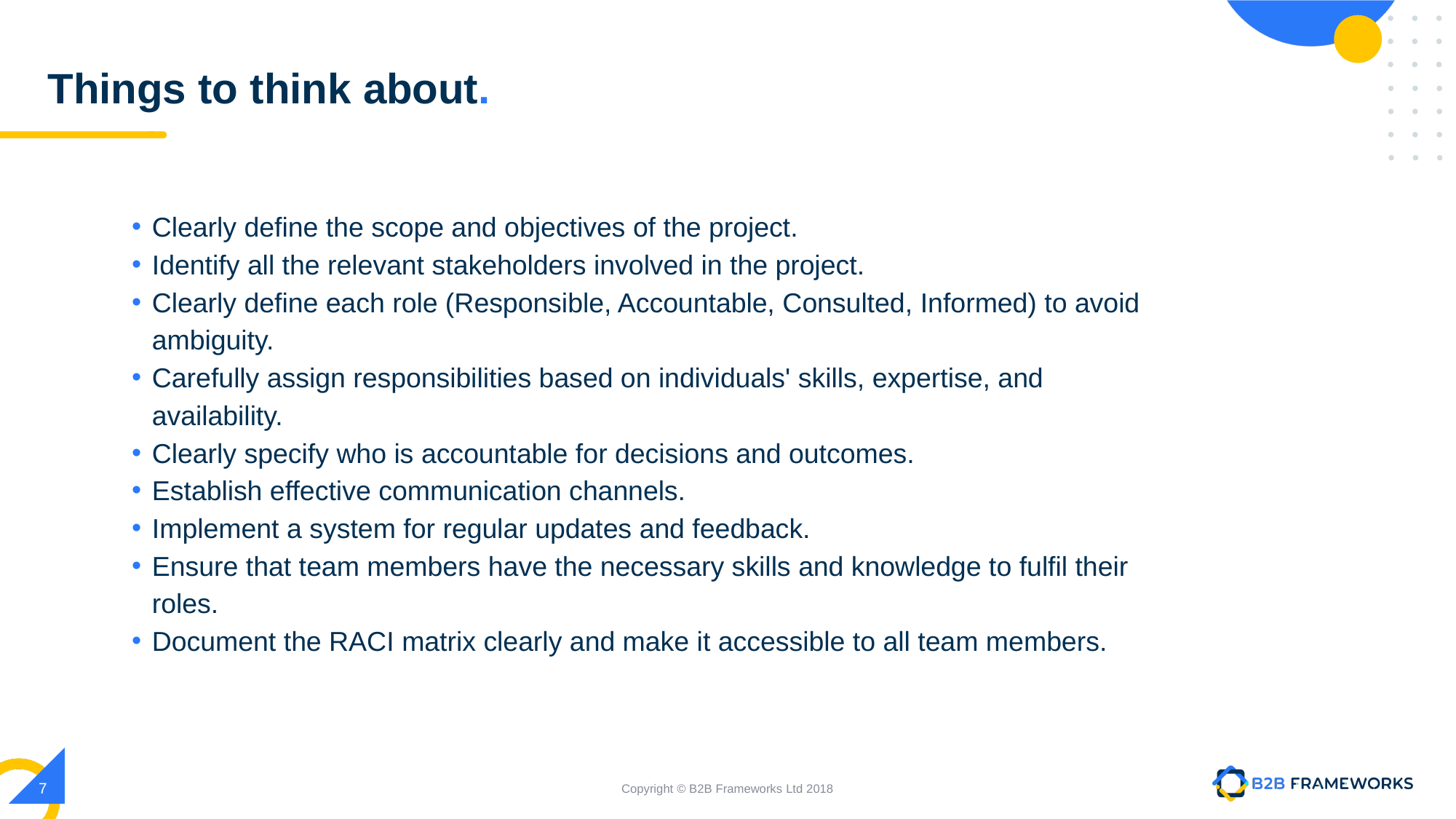

# Things to think about.

Clearly define the scope and objectives of the project.
Identify all the relevant stakeholders involved in the project.
Clearly define each role (Responsible, Accountable, Consulted, Informed) to avoid ambiguity.
Carefully assign responsibilities based on individuals' skills, expertise, and availability.
Clearly specify who is accountable for decisions and outcomes.
Establish effective communication channels.
Implement a system for regular updates and feedback.
Ensure that team members have the necessary skills and knowledge to fulfil their roles.
Document the RACI matrix clearly and make it accessible to all team members.
7
Copyright © B2B Frameworks Ltd 2018